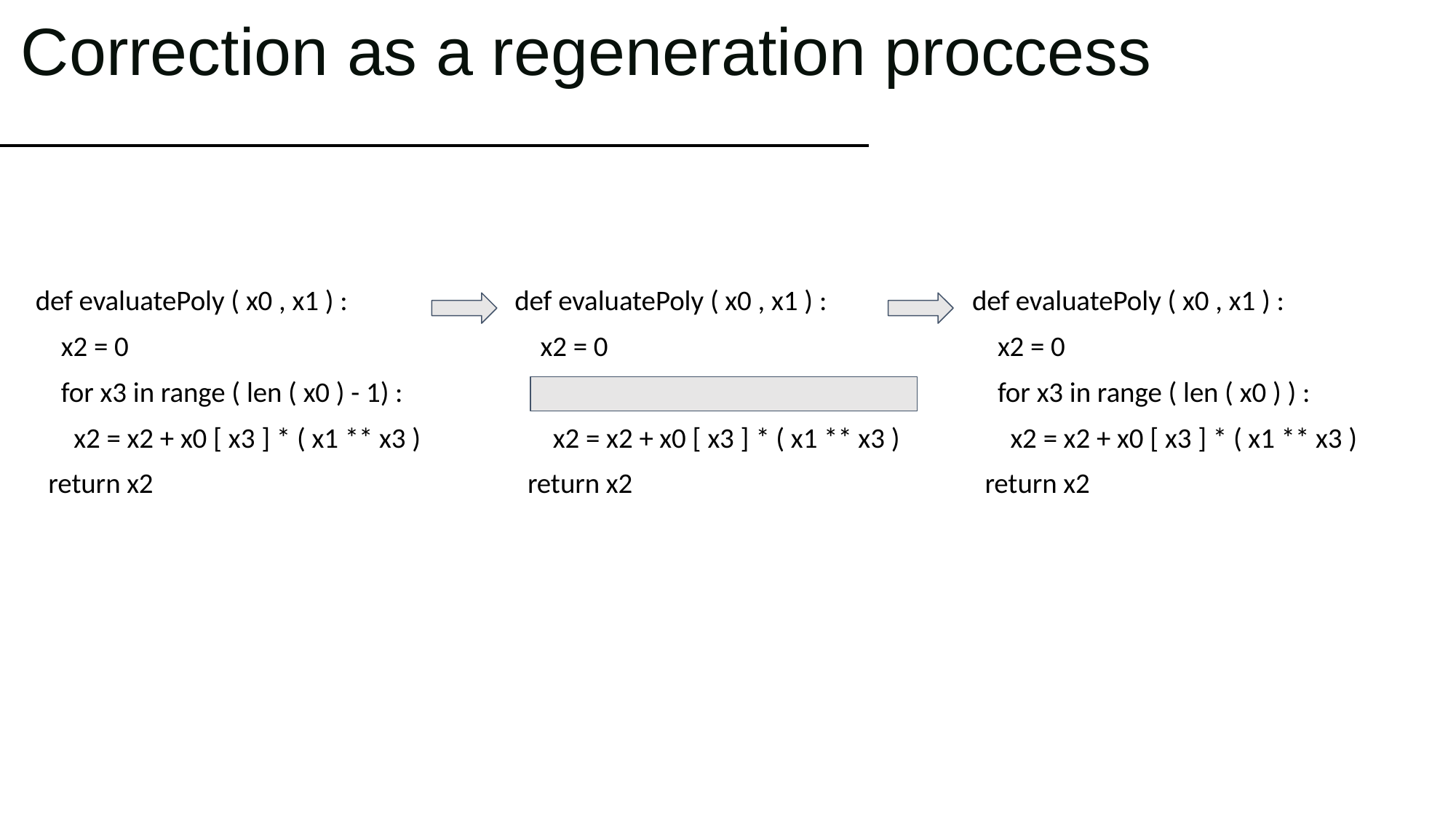

# Correction as a regeneration proccess
def evaluatePoly ( x0 , x1 ) :
    x2 = 0
    for x3 in range ( len ( x0 ) - 1) :
      x2 = x2 + x0 [ x3 ] * ( x1 ** x3 )
  return x2

def evaluatePoly ( x0 , x1 ) :
    x2 = 0
    for x3 in range ( len ( x0 ) ) :
      x2 = x2 + x0 [ x3 ] * ( x1 ** x3 )
  return x2

def evaluatePoly ( x0 , x1 ) :
    x2 = 0
    for x3 in range ( len ( x0 ) ) :
      x2 = x2 + x0 [ x3 ] * ( x1 ** x3 )
  return x2